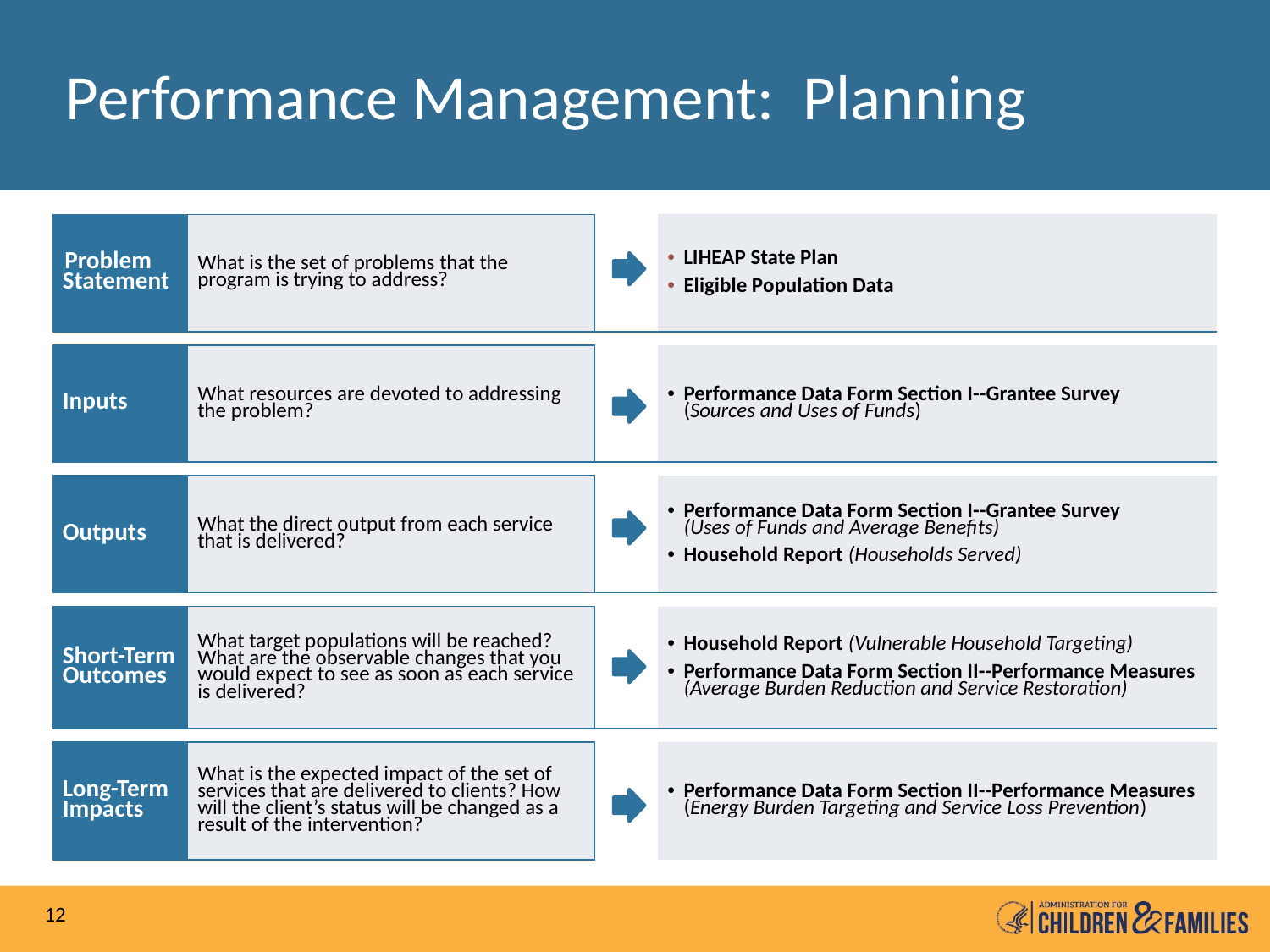

# Performance Management:  Planning
| Problem Statement | What is the set of problems that the program is trying to address? |  | LIHEAP State Plan Eligible Population Data |
| --- | --- | --- | --- |
|  |  |  |  |
| Inputs | What resources are devoted to addressing the problem? |  | Performance Data Form Section I--Grantee Survey (Sources and Uses of Funds) |
|  |  |  |  |
| Outputs | What the direct output from each service that is delivered? |  | Performance Data Form Section I--Grantee Survey (Uses of Funds and Average Benefits) Household Report (Households Served) |
|  |  |  |  |
| Short-Term Outcomes | What target populations will be reached? What are the observable changes that you would expect to see as soon as each service is delivered? |  | Household Report (Vulnerable Household Targeting) Performance Data Form Section II--Performance Measures (Average Burden Reduction and Service Restoration) |
|  |  |  |  |
| Long-Term Impacts | What is the expected impact of the set of services that are delivered to clients? How will the client’s status will be changed as a result of the intervention? |  | Performance Data Form Section II--Performance Measures (Energy Burden Targeting and Service Loss Prevention) |

12